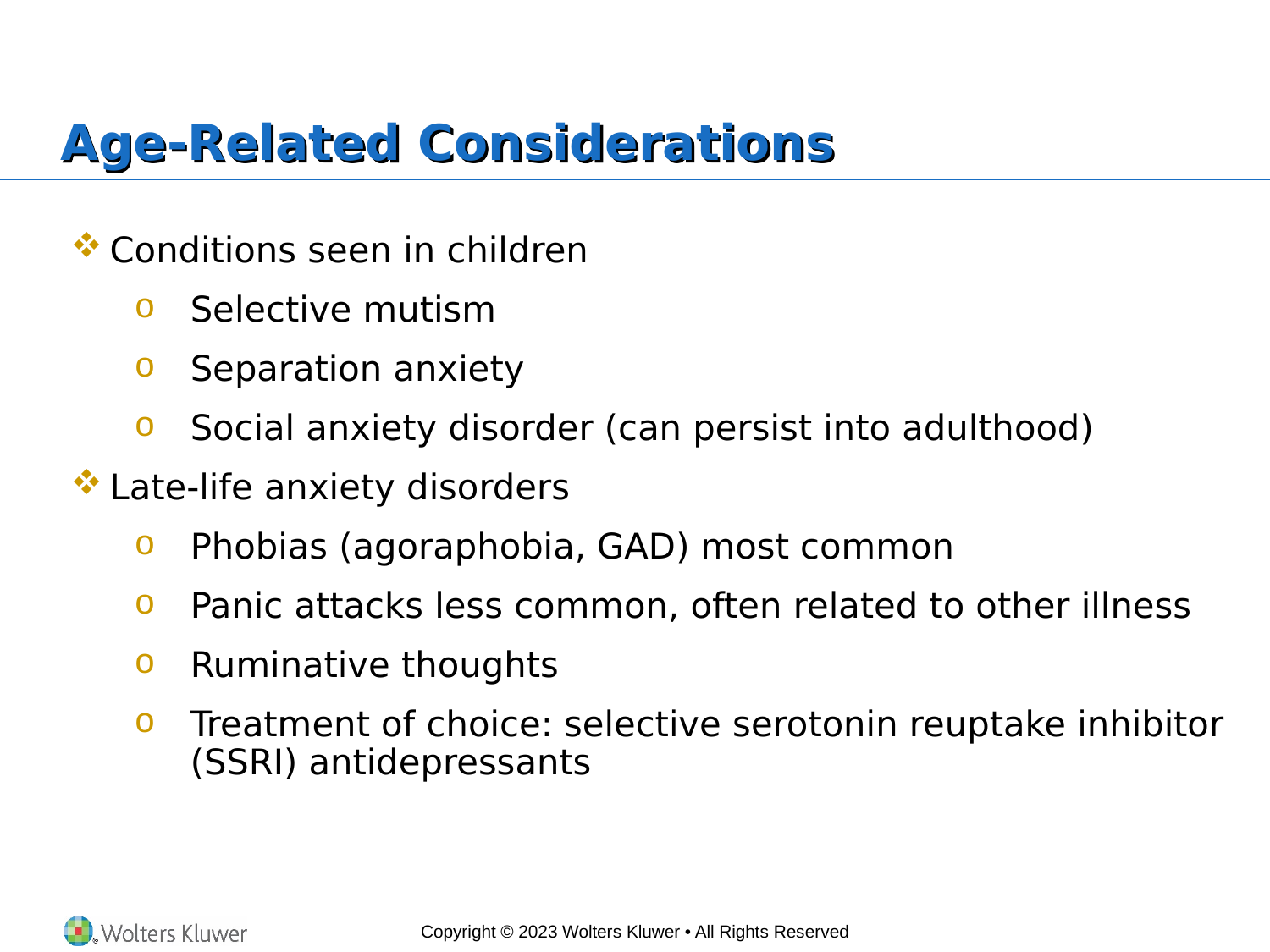

# Age-Related Considerations
Conditions seen in children
Selective mutism
Separation anxiety
Social anxiety disorder (can persist into adulthood)
Late-life anxiety disorders
Phobias (agoraphobia, GAD) most common
Panic attacks less common, often related to other illness
Ruminative thoughts
Treatment of choice: selective serotonin reuptake inhibitor (SSRI) antidepressants